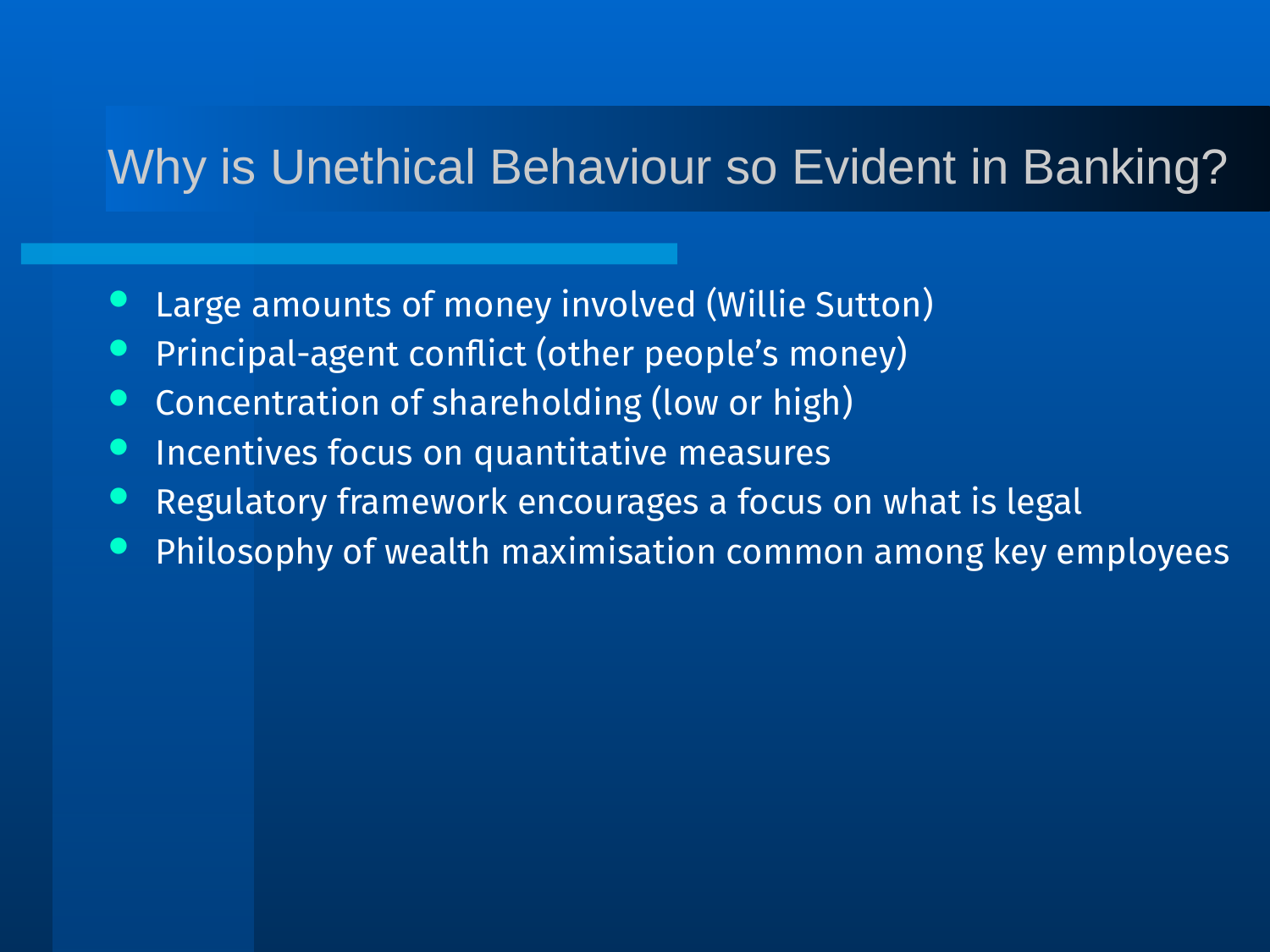

# Why is Unethical Behaviour so Evident in Banking?
Large amounts of money involved (Willie Sutton)
Principal-agent conflict (other people’s money)
Concentration of shareholding (low or high)
Incentives focus on quantitative measures
Regulatory framework encourages a focus on what is legal
Philosophy of wealth maximisation common among key employees